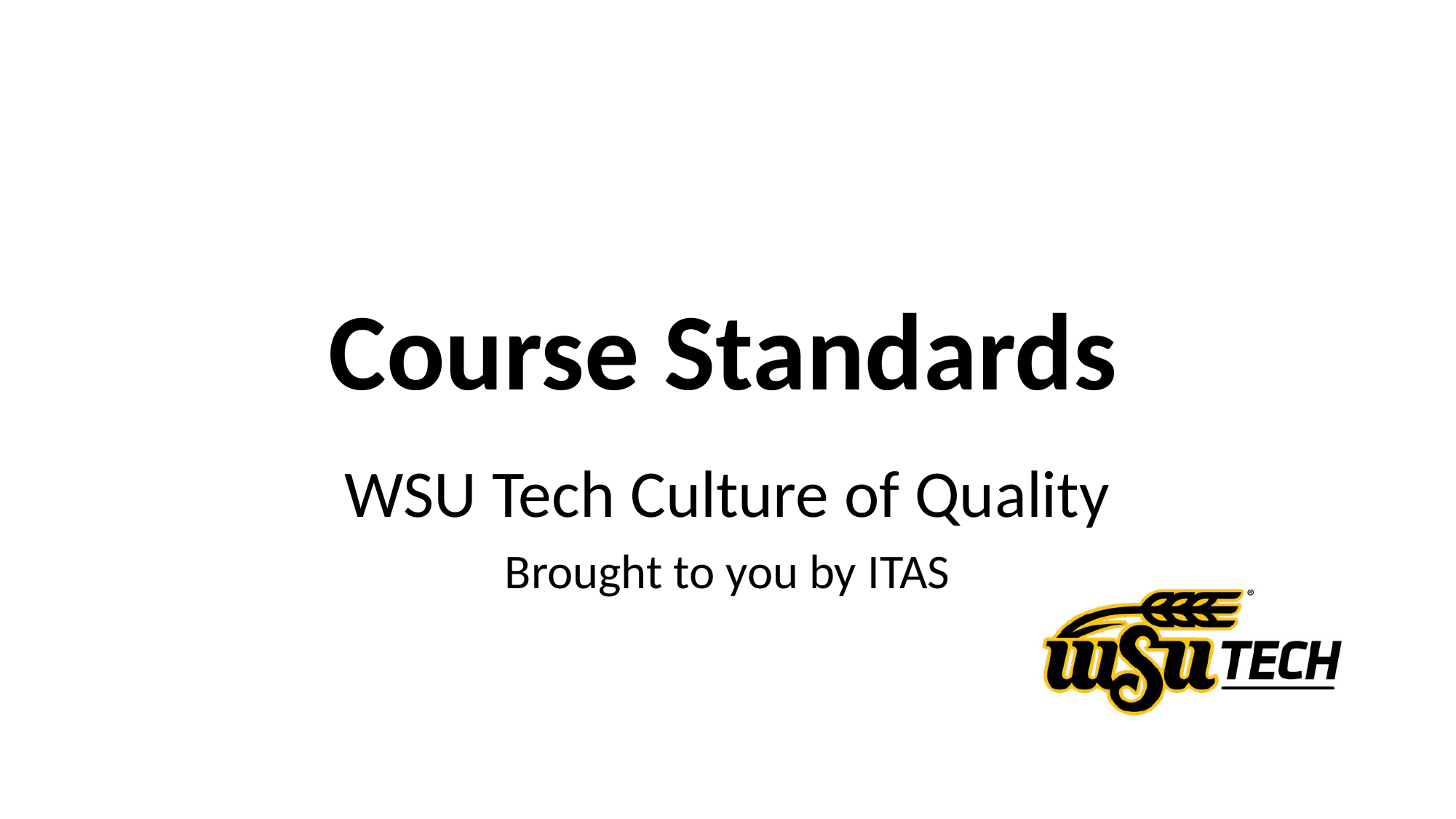

# Course Standards
WSU Tech Culture of Quality
Brought to you by ITAS